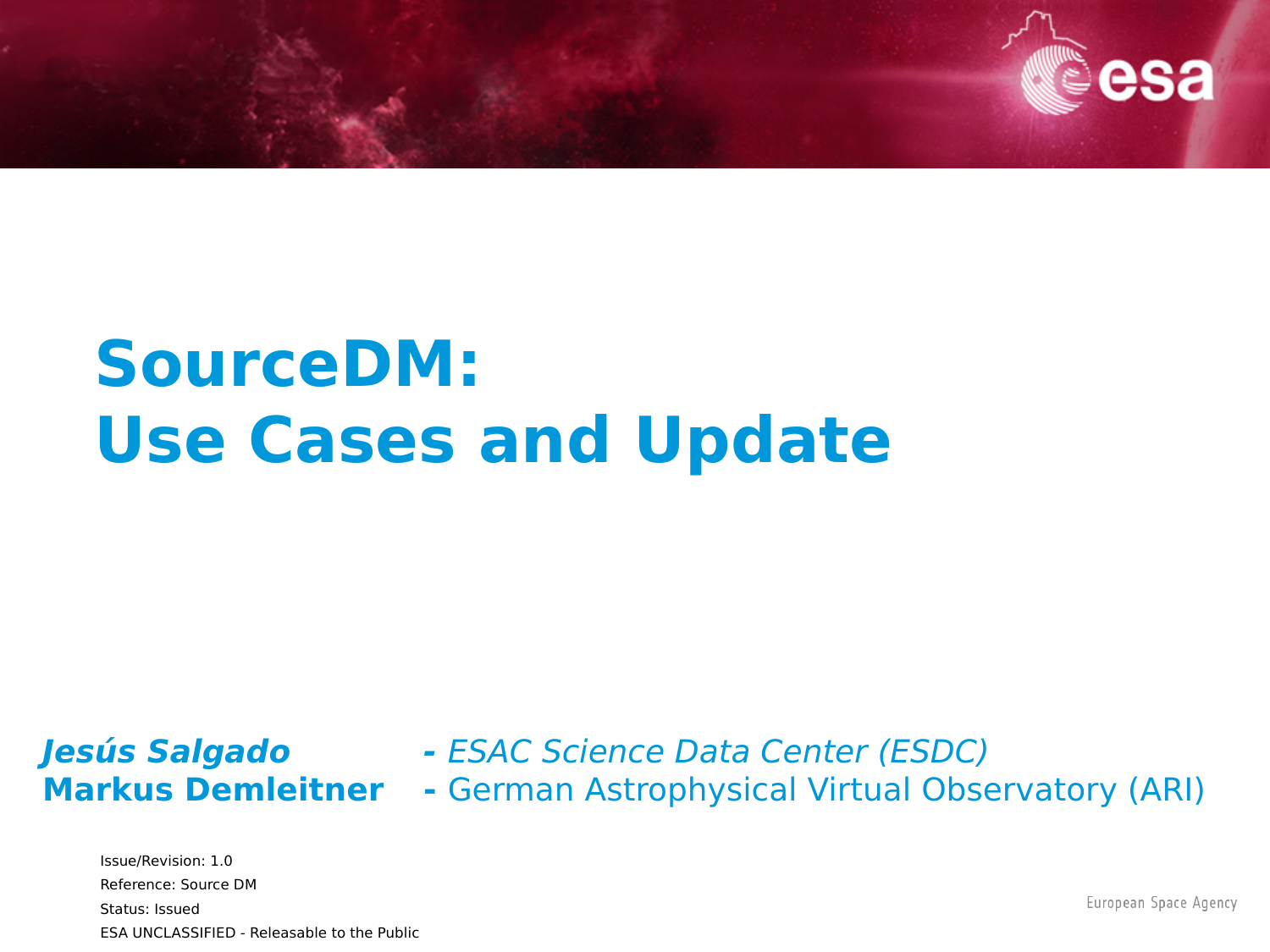

# SourceDM: Use Cases and Update
Jesús Salgado 	- ESAC Science Data Center (ESDC)
Markus Demleitner	- German Astrophysical Virtual Observatory (ARI)